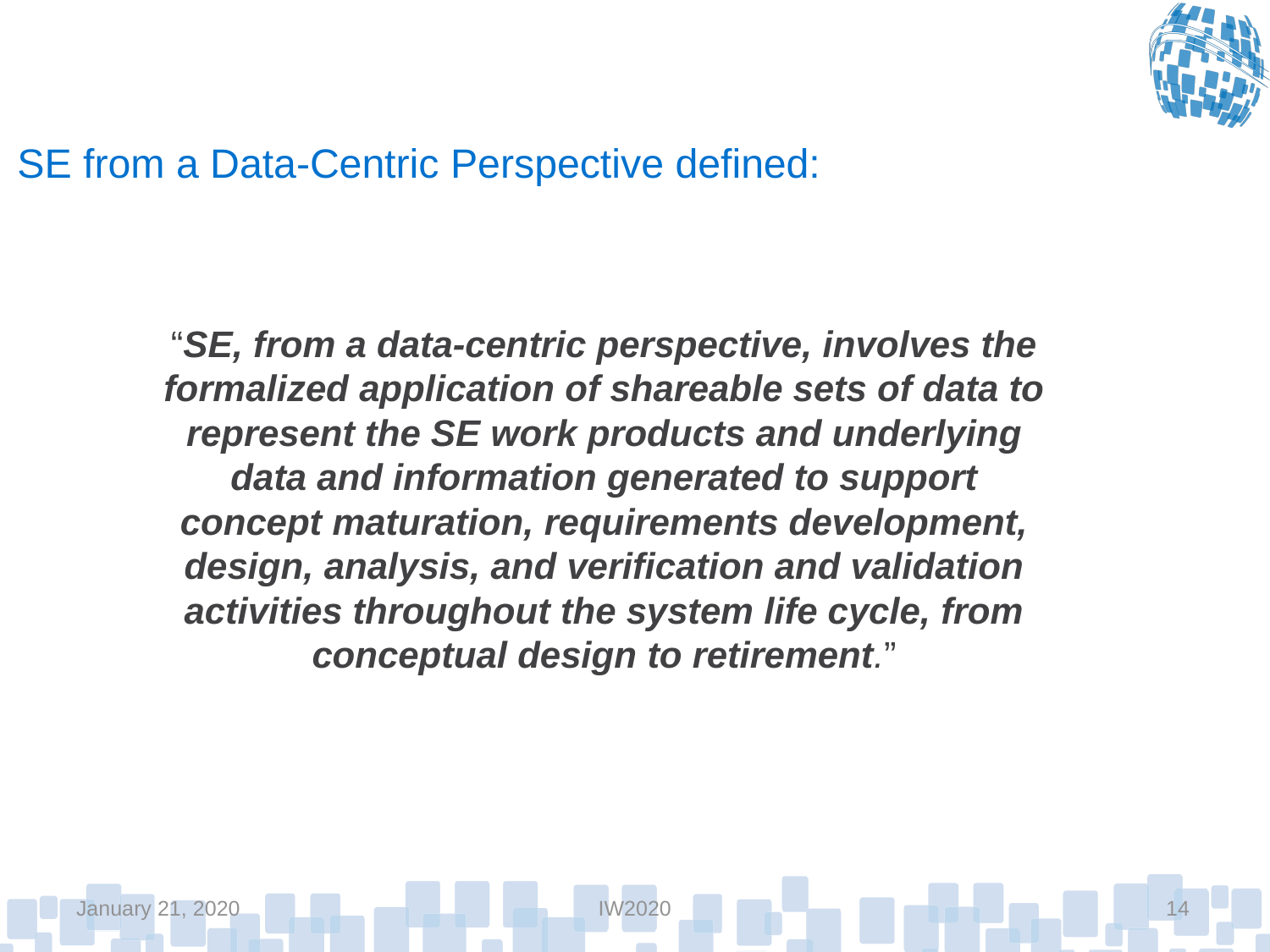

# SE from a Data-Centric Perspective defined:
“SE, from a data-centric perspective, involves the formalized application of shareable sets of data to represent the SE work products and underlying data and information generated to support concept maturation, requirements development, design, analysis, and verification and validation activities throughout the system life cycle, from conceptual design to retirement.”
January 21, 2020
IW2020
14